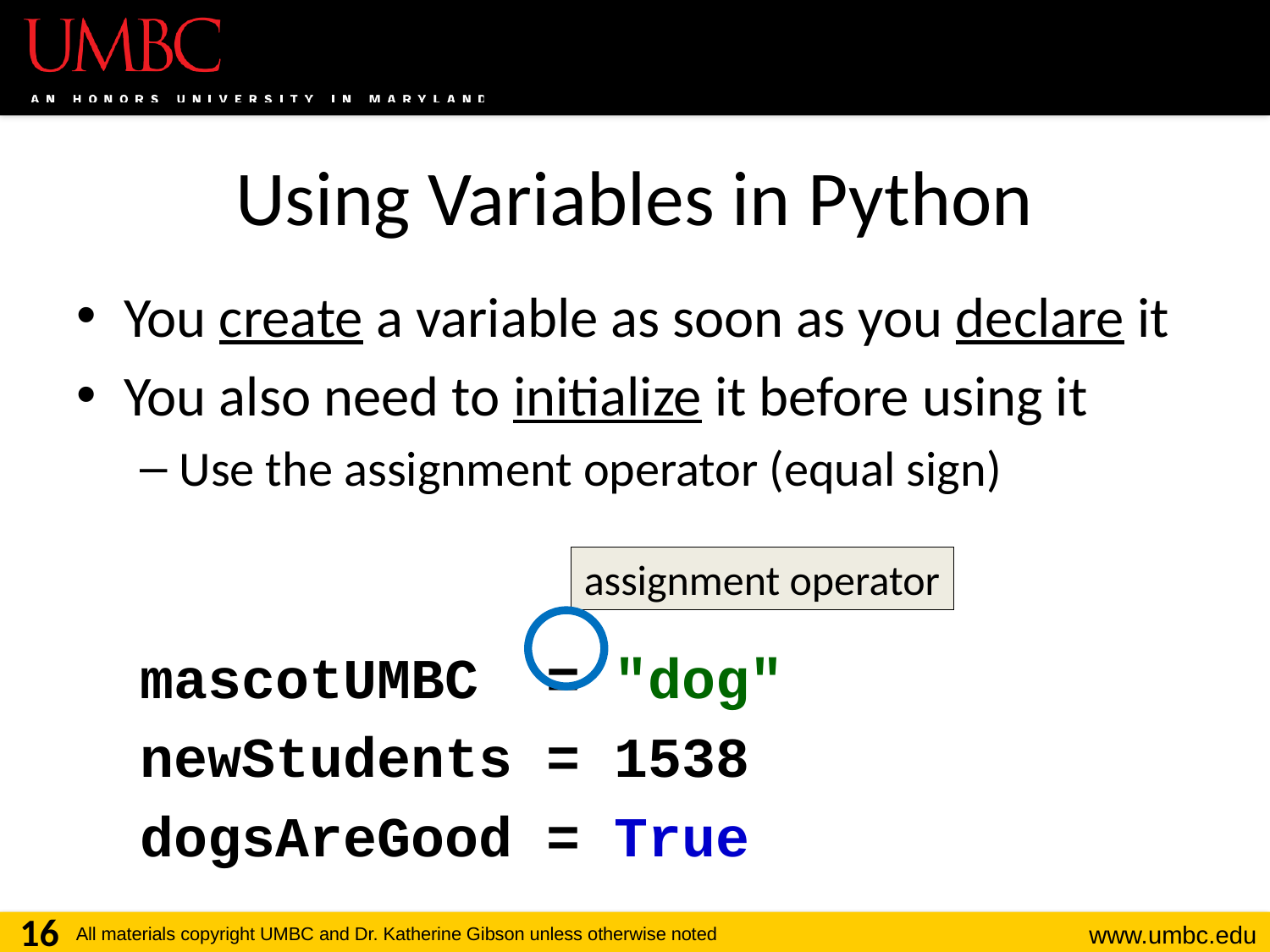

# Using Variables in Python
You create a variable as soon as you declare it
You also need to initialize it before using it
Use the assignment operator (equal sign)

mascotUMBC  = "dog"
newStudents = 1538
dogsAreGood = True

assignment operator

16